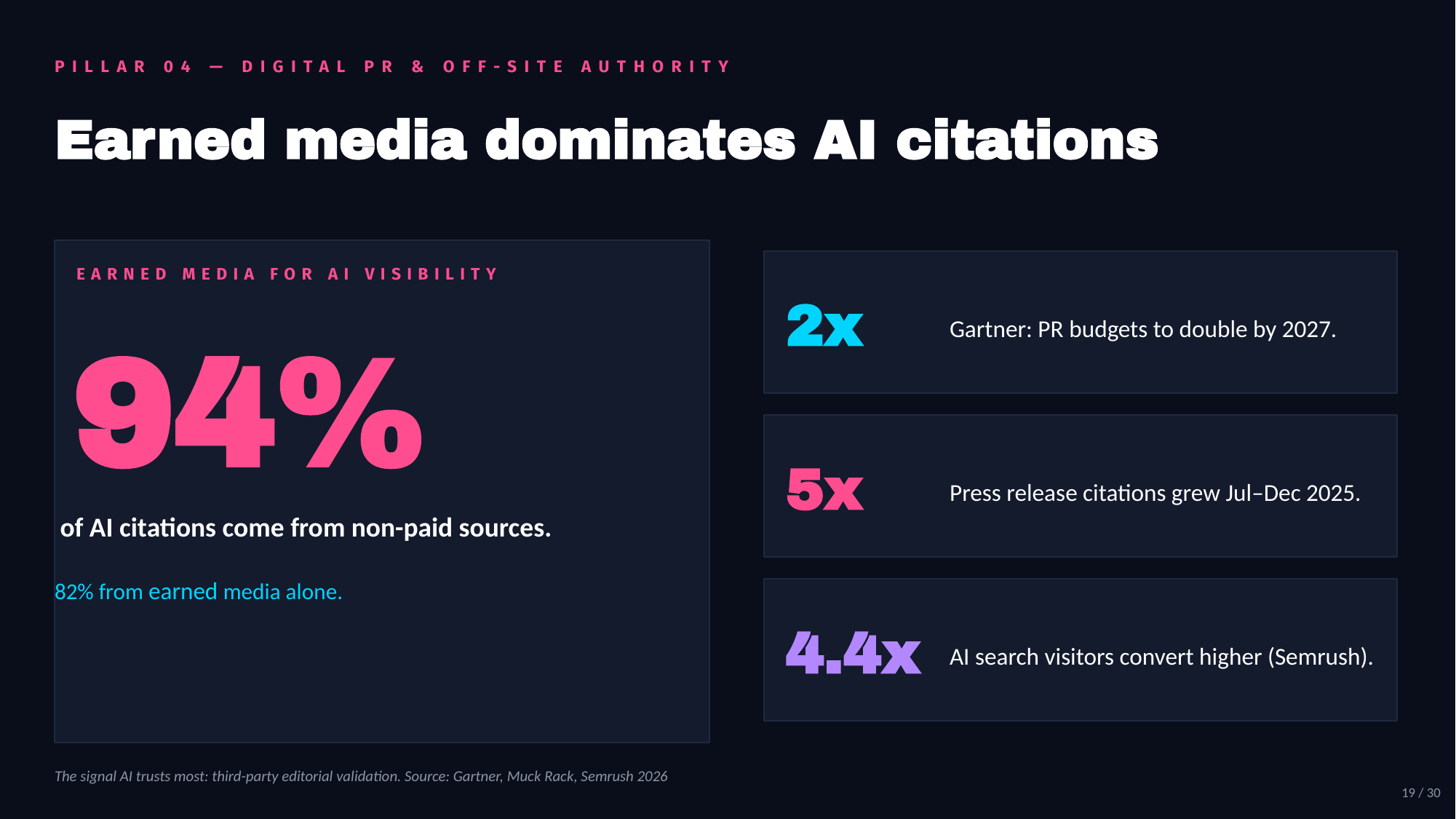

PILLAR 04 — DIGITAL PR & OFF-SITE AUTHORITY
Earned media dominates AI citations

94%

EARNED MEDIA FOR AI VISIBILITY
2x
Gartner: PR budgets to double by 2027.

5x
Press release citations grew Jul–Dec 2025.
of AI citations come from non-paid sources.
82% from earned media alone.

4.4x
AI search visitors convert higher (Semrush).
The signal AI trusts most: third-party editorial validation. Source: Gartner, Muck Rack, Semrush 2026
19 / 30